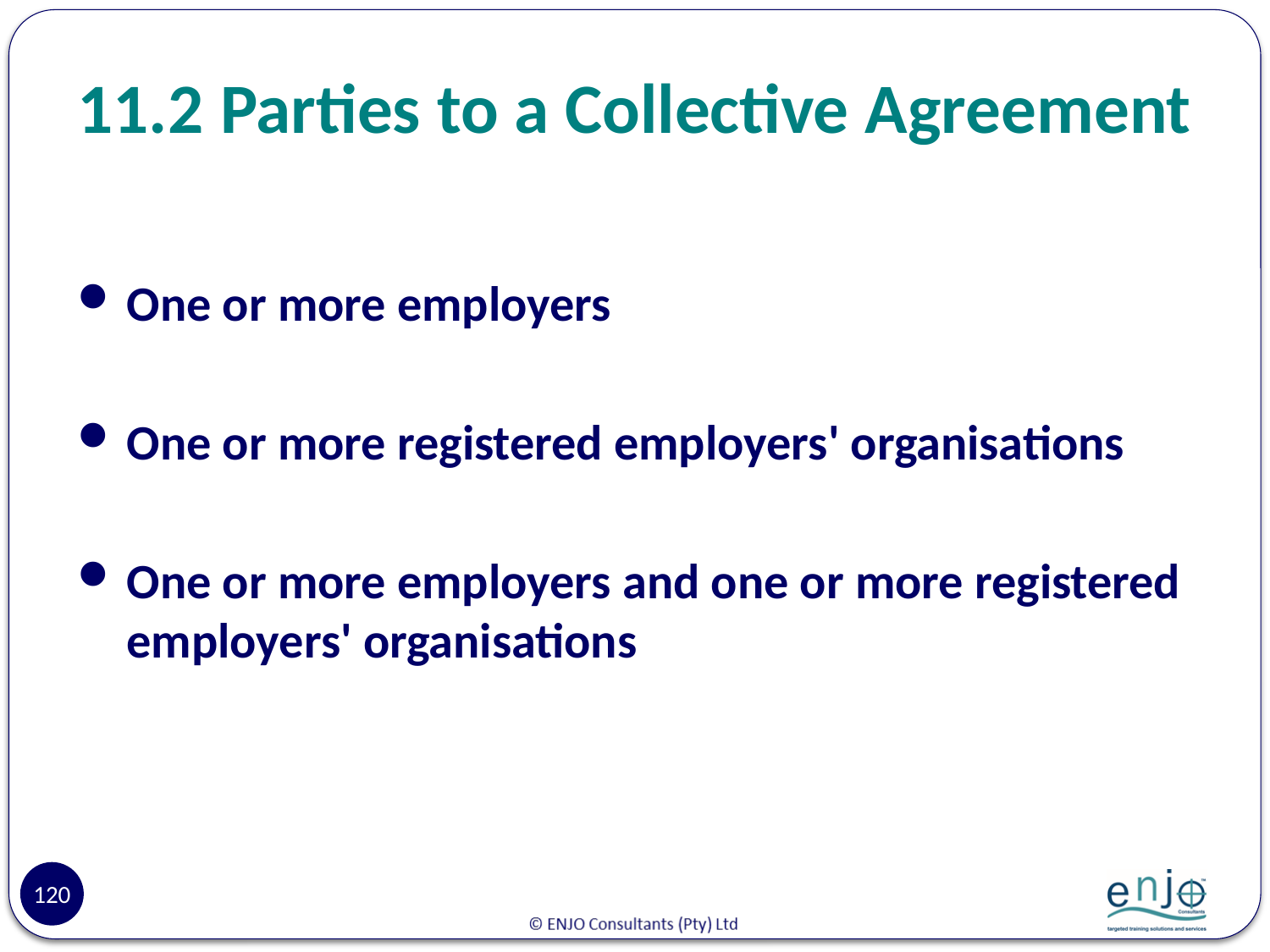

# 11.2	 Parties to a Collective Agreement

One or more employers

One or more registered employers' organisations

One or more employers and one or more registered employers' organisations
120